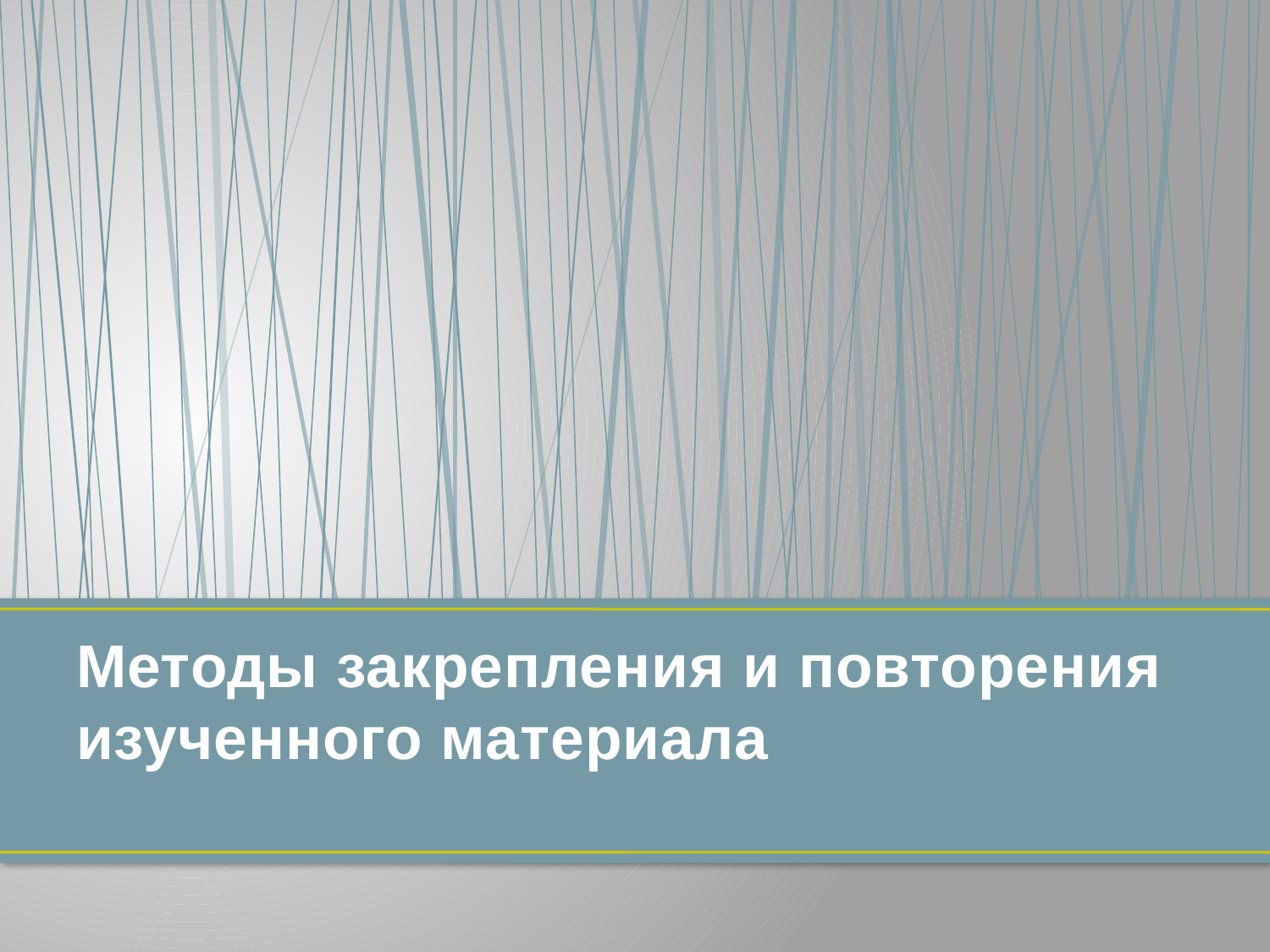

# Методы закрепления и повторения изученного материала